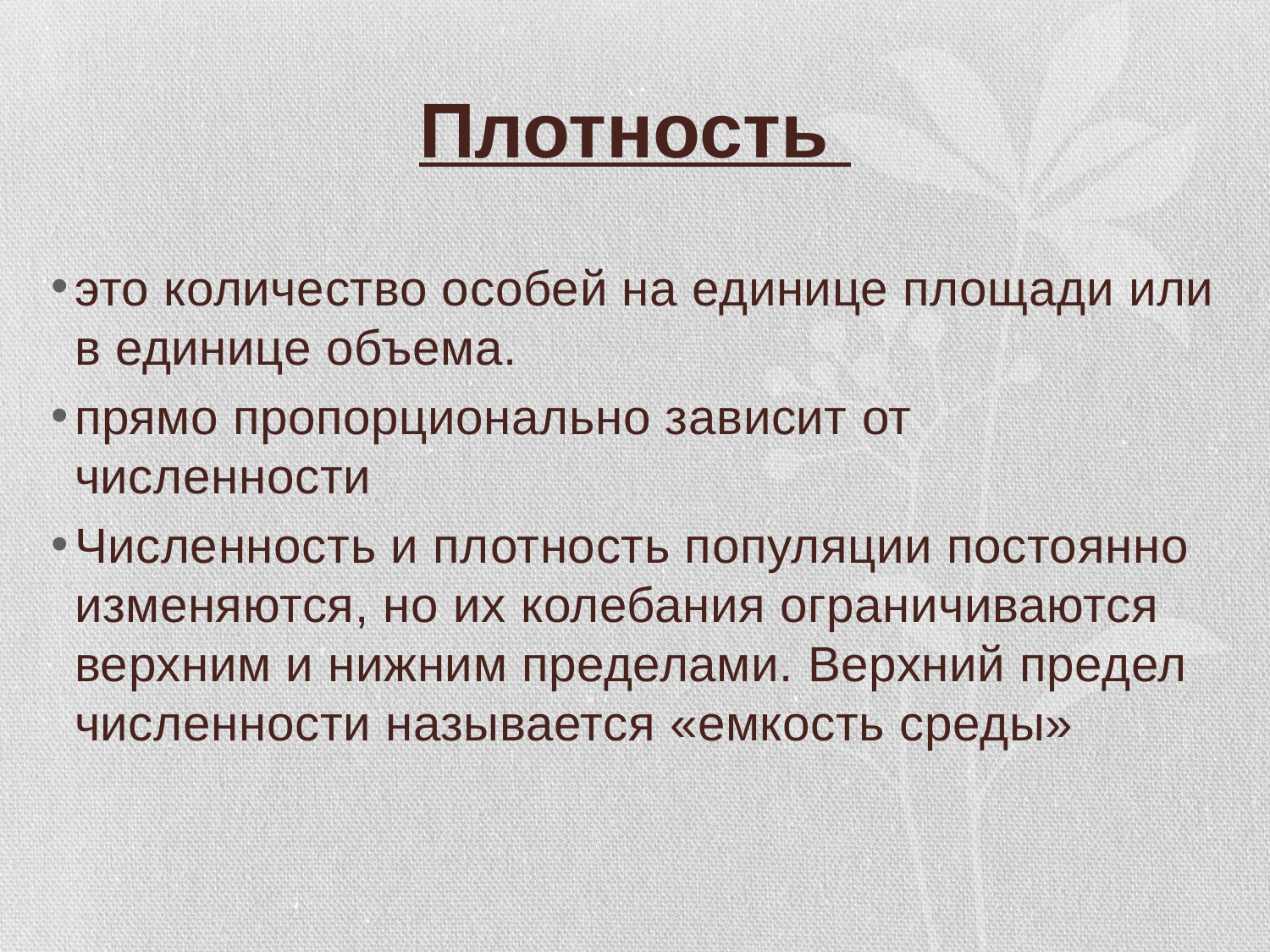

# Плотность

это количество особей на единице площади или в единице объема.
прямо пропорционально зависит от численности
Численность и плотность популяции постоянно изменяются, но их колебания ограничиваются верхним и нижним пределами. Верхний предел численности называется «емкость среды»